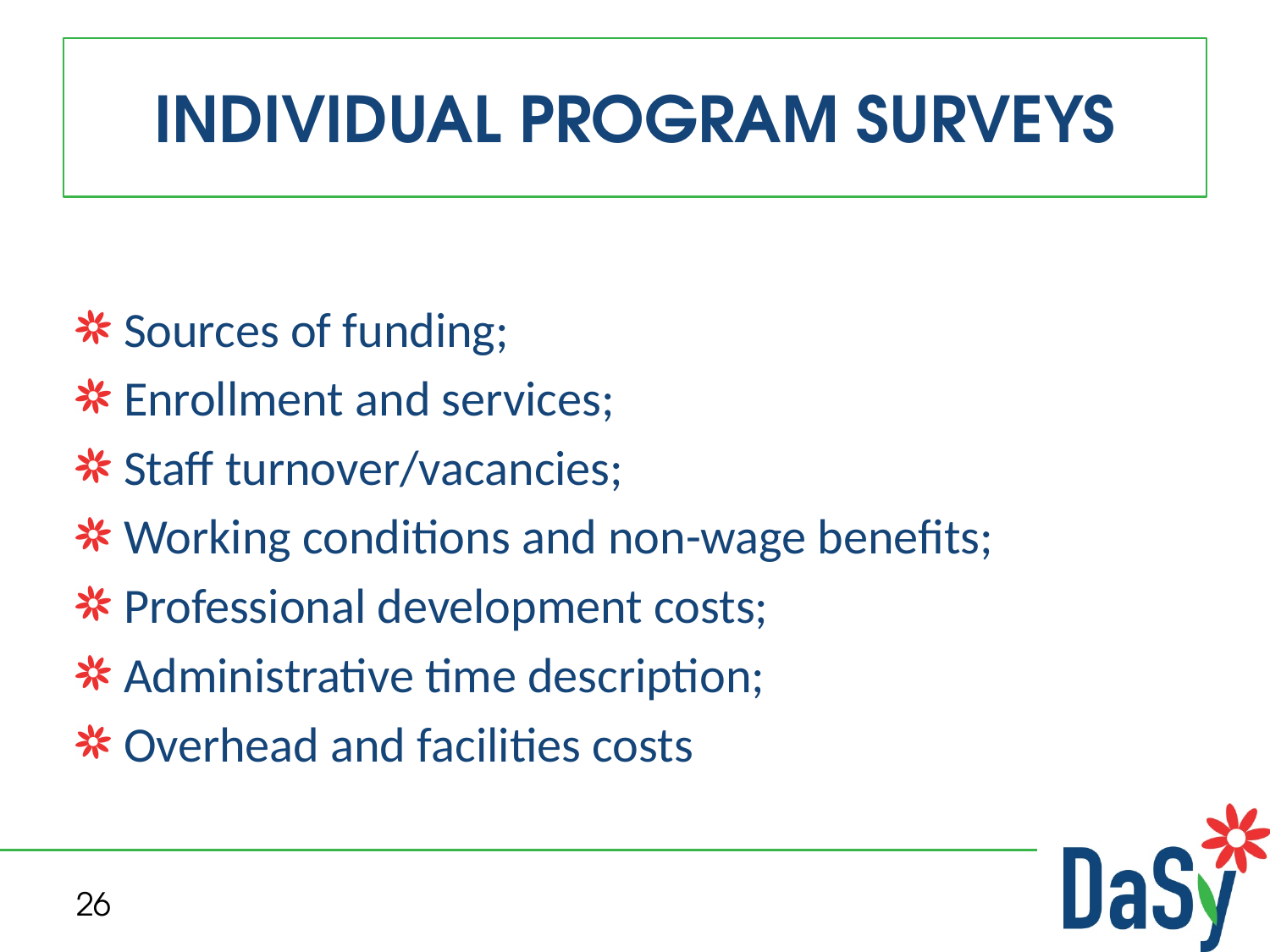

# INDIVIDUAL PROGRAM SURVEYS

Sources of funding;
Enrollment and services;
Staff turnover/vacancies;
Working conditions and non-wage benefits;
Professional development costs;
Administrative time description;
Overhead and facilities costs

26